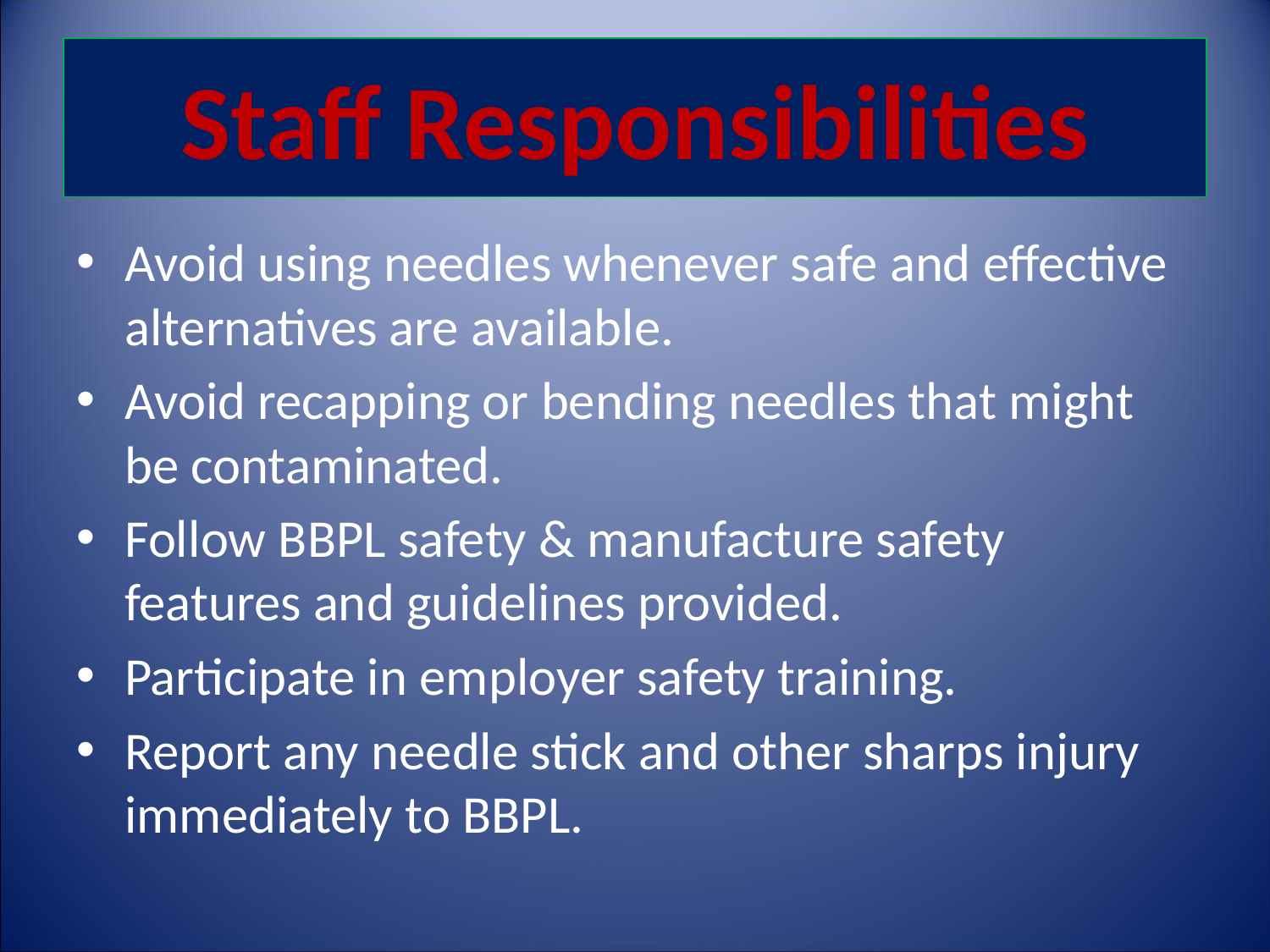

# Staff Responsibilities
Avoid using needles whenever safe and effective alternatives are available.
Avoid recapping or bending needles that might be contaminated.
Follow BBPL safety & manufacture safety features and guidelines provided.
Participate in employer safety training.
Report any needle stick and other sharps injury immediately to BBPL.